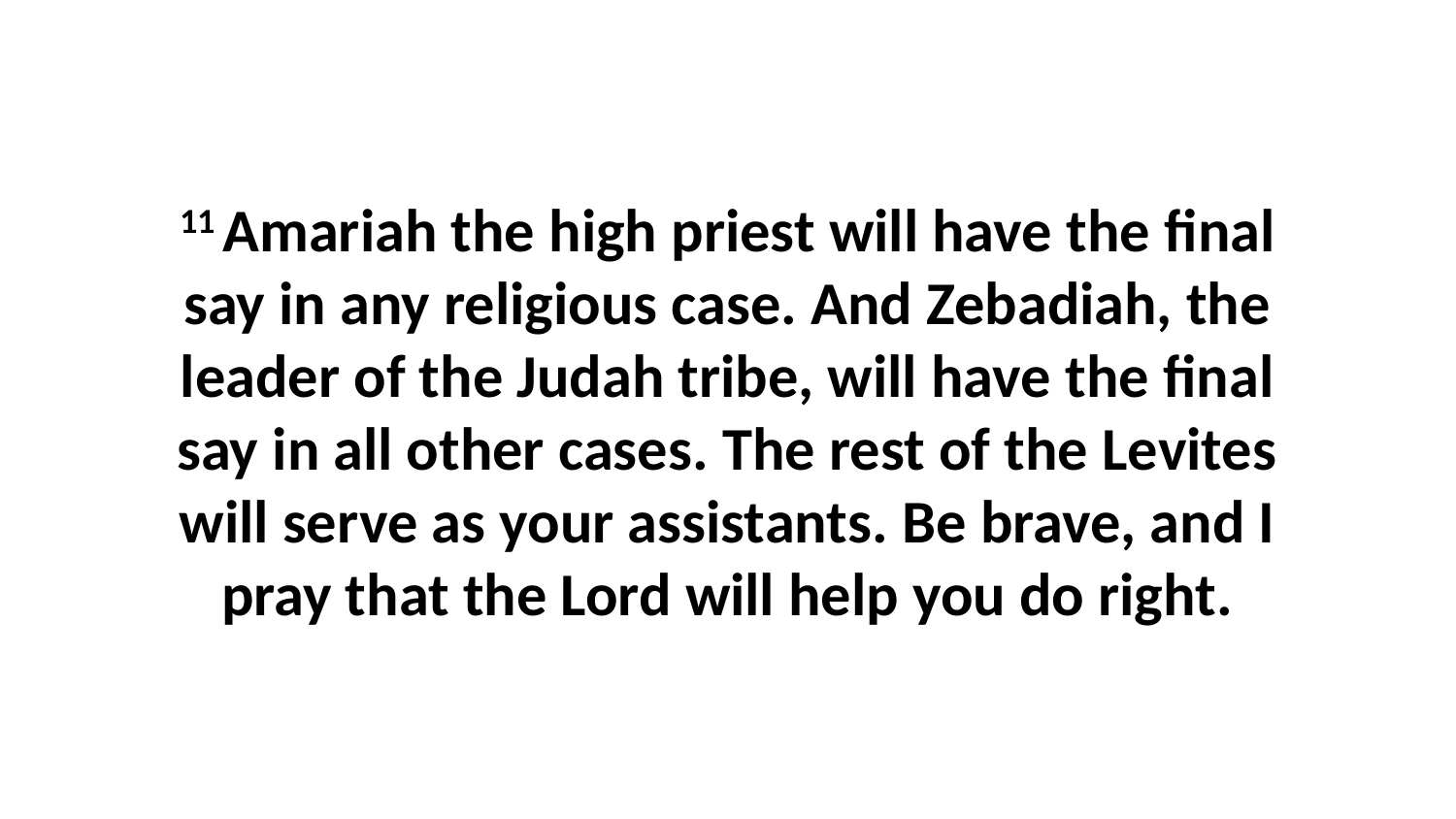

11 Amariah the high priest will have the final say in any religious case. And Zebadiah, the leader of the Judah tribe, will have the final say in all other cases. The rest of the Levites will serve as your assistants. Be brave, and I pray that the Lord will help you do right.